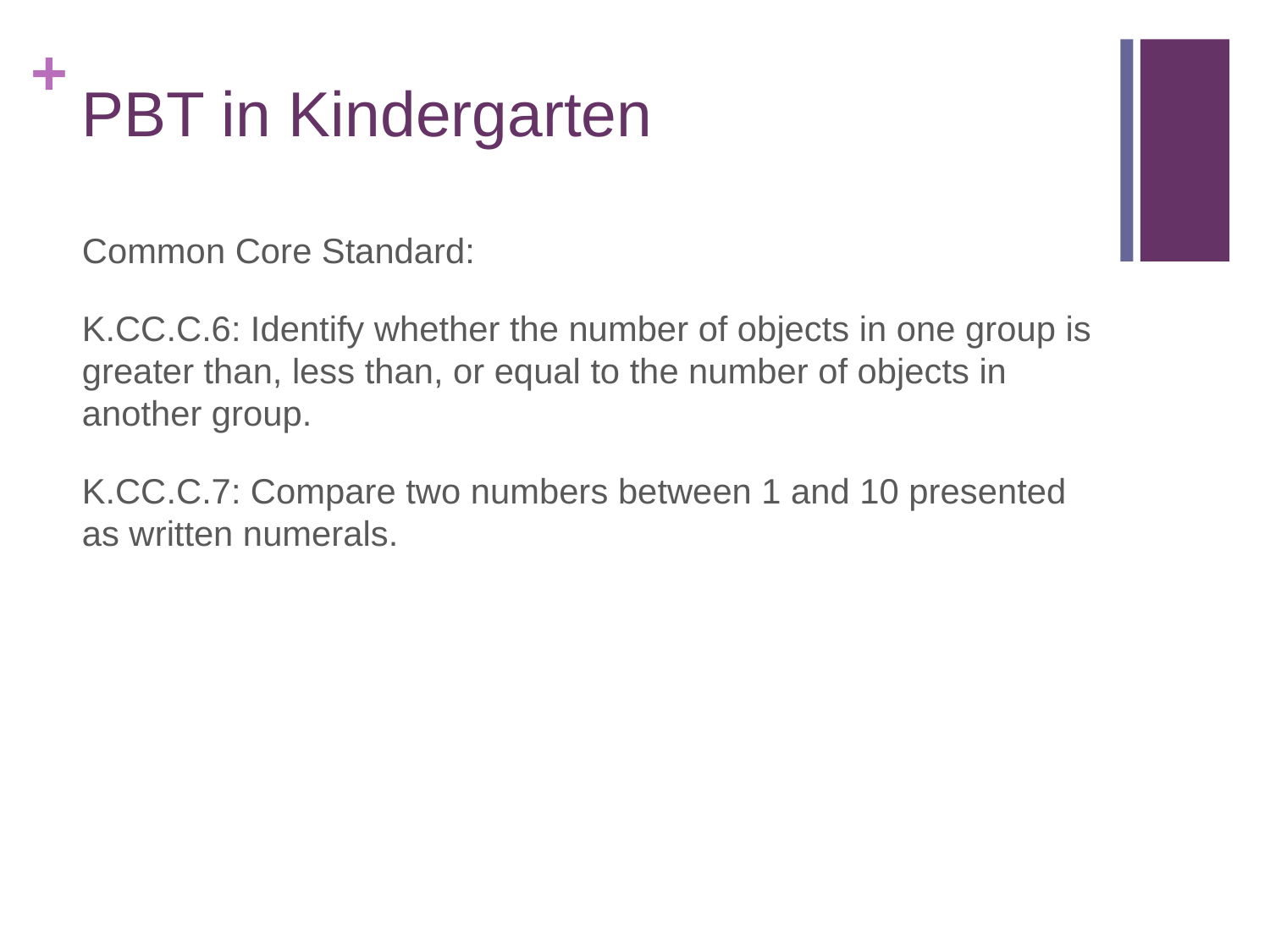

# PBT in Kindergarten
Common Core Standard:
K.CC.C.6: Identify whether the number of objects in one group is greater than, less than, or equal to the number of objects in another group.
K.CC.C.7: Compare two numbers between 1 and 10 presented as written numerals.